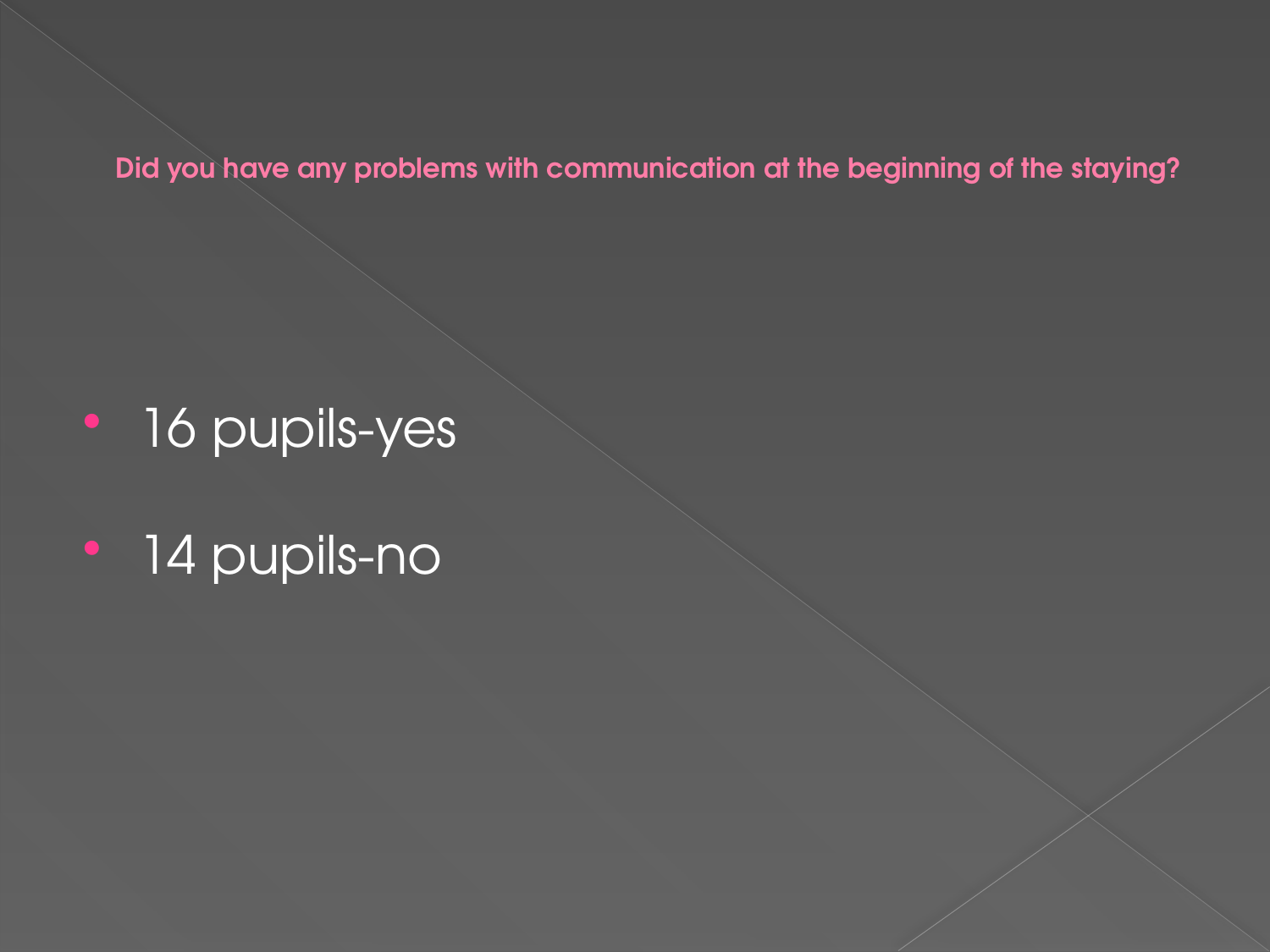

# Did you have any problems with communication at the beginning of the staying?

16 pupils-yes
14 pupils-no